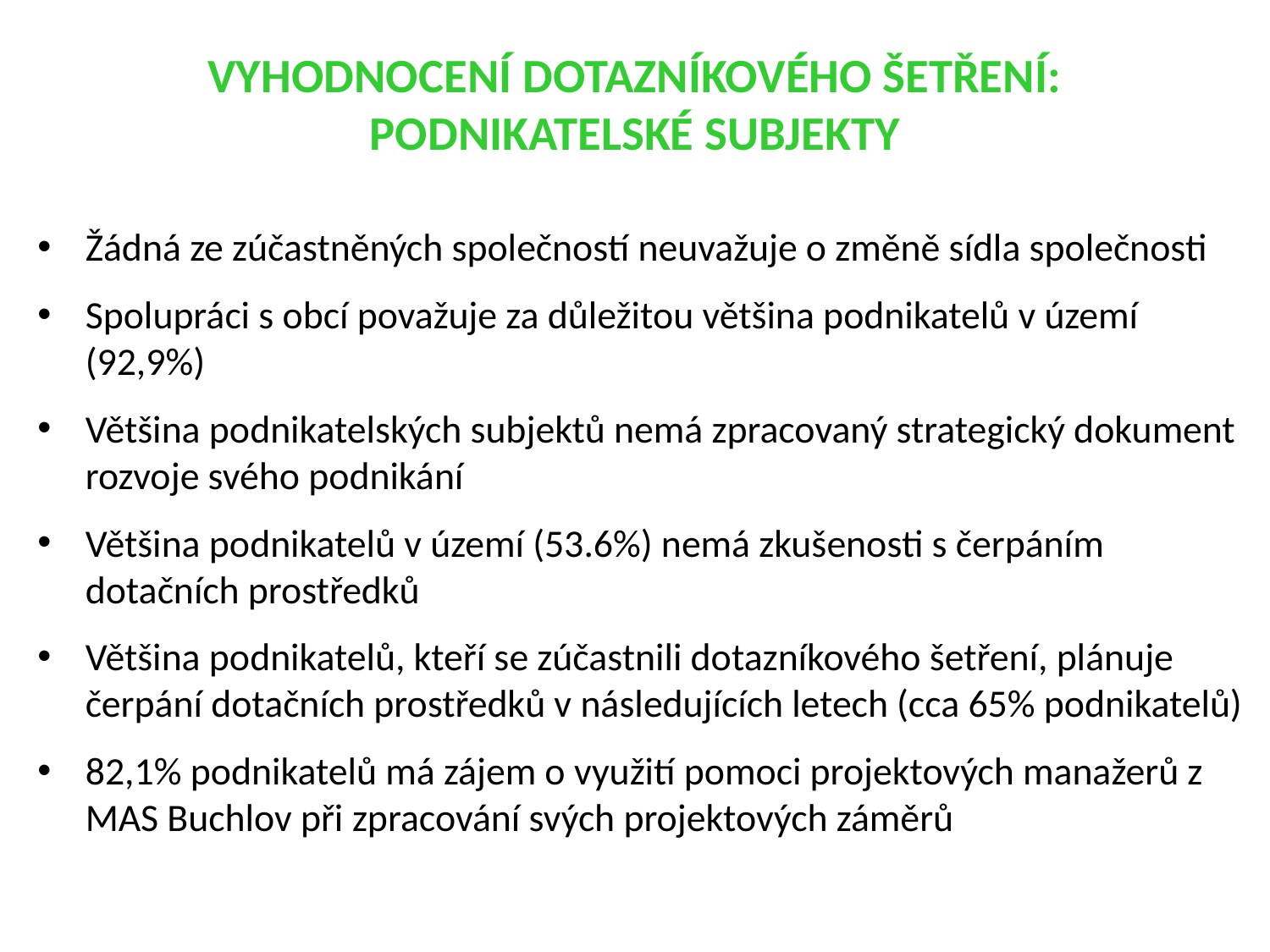

# Vyhodnocení dotazníkového šetření: podnikatelské subjekty
Žádná ze zúčastněných společností neuvažuje o změně sídla společnosti
Spolupráci s obcí považuje za důležitou většina podnikatelů v území (92,9%)
Většina podnikatelských subjektů nemá zpracovaný strategický dokument rozvoje svého podnikání
Většina podnikatelů v území (53.6%) nemá zkušenosti s čerpáním dotačních prostředků
Většina podnikatelů, kteří se zúčastnili dotazníkového šetření, plánuje čerpání dotačních prostředků v následujících letech (cca 65% podnikatelů)
82,1% podnikatelů má zájem o využití pomoci projektových manažerů z MAS Buchlov při zpracování svých projektových záměrů